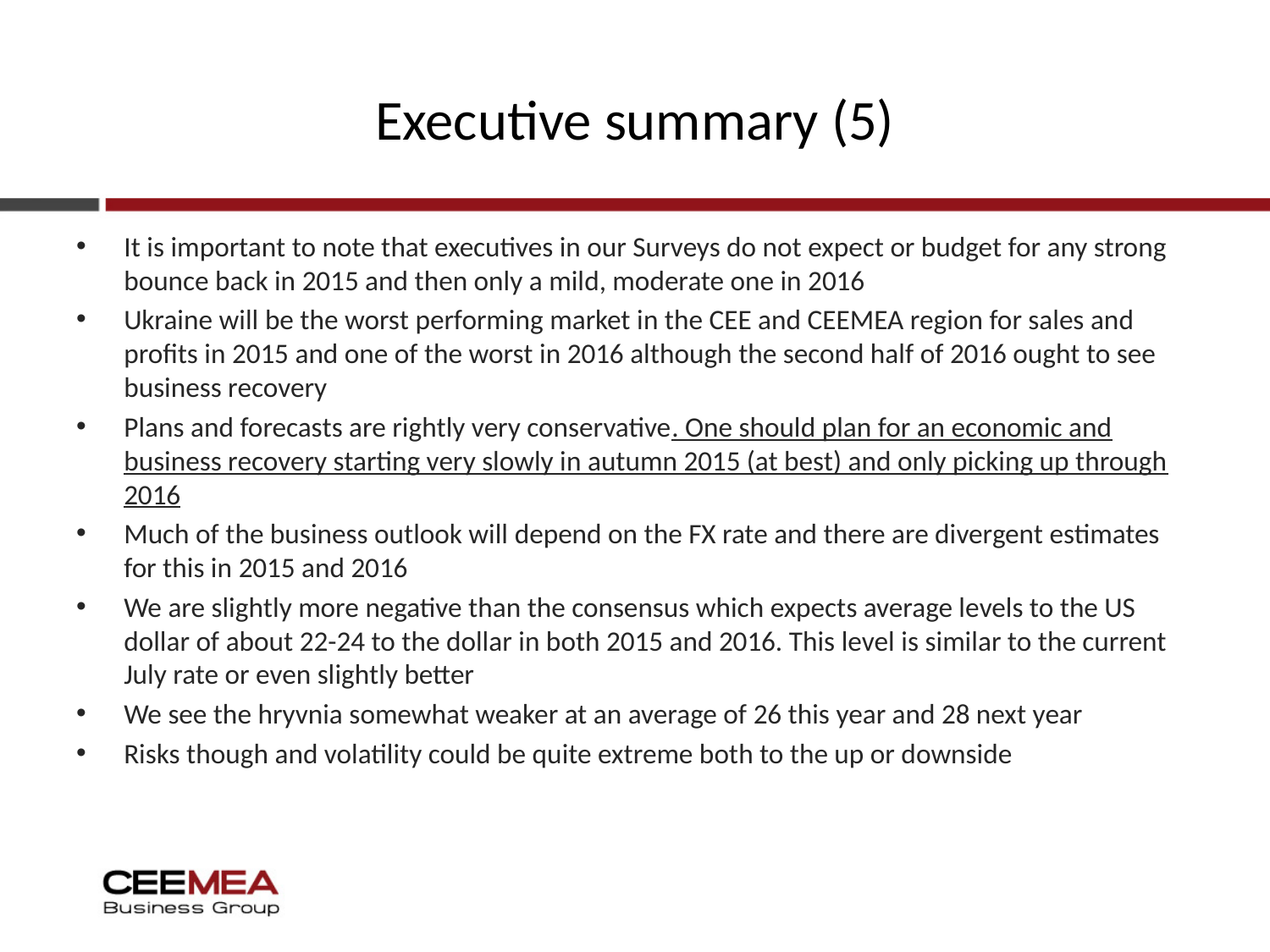

# Executive summary (5)
It is important to note that executives in our Surveys do not expect or budget for any strong bounce back in 2015 and then only a mild, moderate one in 2016
Ukraine will be the worst performing market in the CEE and CEEMEA region for sales and profits in 2015 and one of the worst in 2016 although the second half of 2016 ought to see business recovery
Plans and forecasts are rightly very conservative. One should plan for an economic and business recovery starting very slowly in autumn 2015 (at best) and only picking up through 2016
Much of the business outlook will depend on the FX rate and there are divergent estimates for this in 2015 and 2016
We are slightly more negative than the consensus which expects average levels to the US dollar of about 22-24 to the dollar in both 2015 and 2016. This level is similar to the current July rate or even slightly better
We see the hryvnia somewhat weaker at an average of 26 this year and 28 next year
Risks though and volatility could be quite extreme both to the up or downside